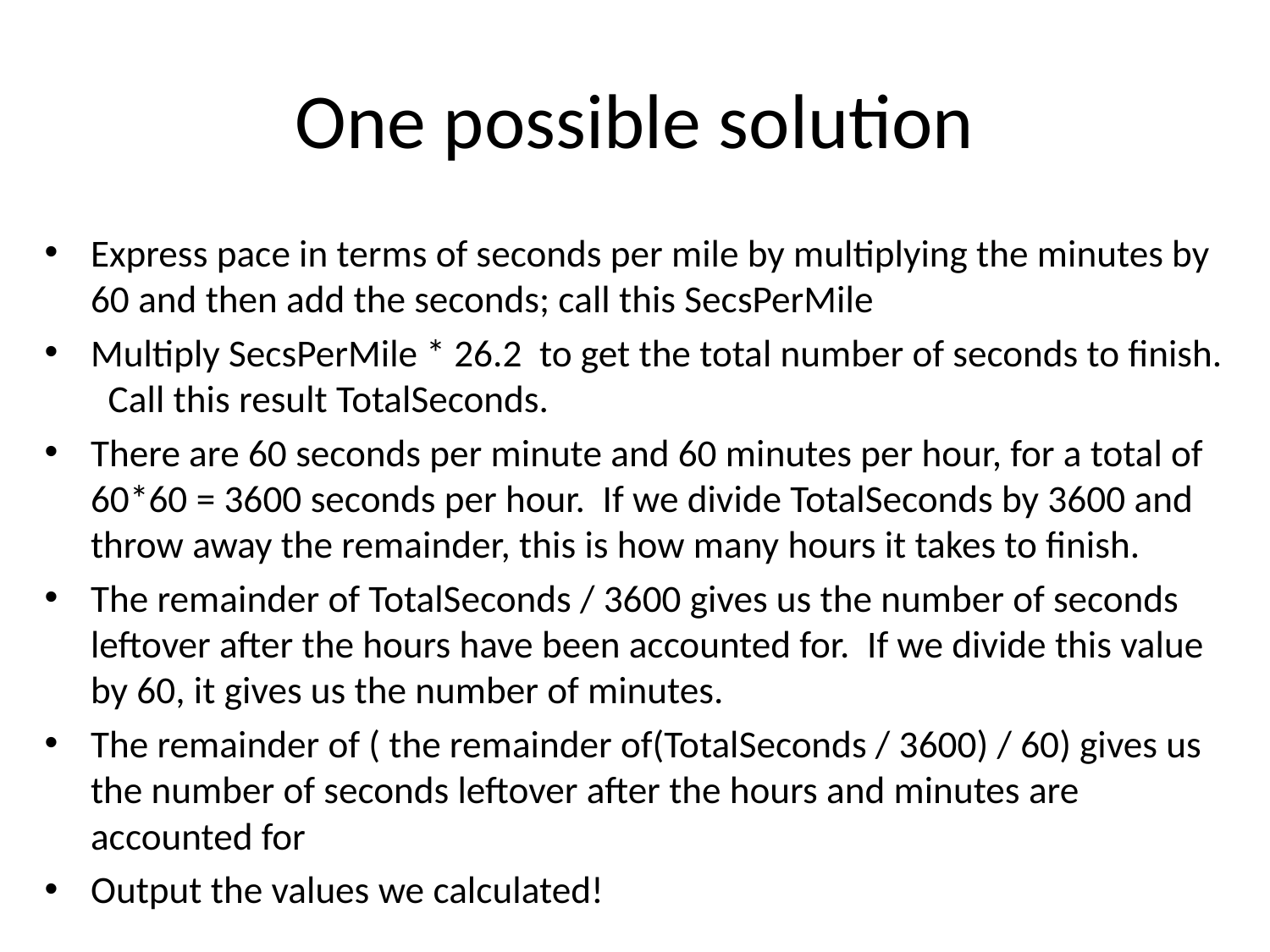

# One possible solution
Express pace in terms of seconds per mile by multiplying the minutes by 60 and then add the seconds; call this SecsPerMile
Multiply SecsPerMile * 26.2  to get the total number of seconds to finish.   Call this result TotalSeconds.
There are 60 seconds per minute and 60 minutes per hour, for a total of 60*60 = 3600 seconds per hour.  If we divide TotalSeconds by 3600 and throw away the remainder, this is how many hours it takes to finish.
The remainder of TotalSeconds / 3600 gives us the number of seconds leftover after the hours have been accounted for.  If we divide this value by 60, it gives us the number of minutes.
The remainder of ( the remainder of(TotalSeconds / 3600) / 60) gives us the number of seconds leftover after the hours and minutes are accounted for
Output the values we calculated!